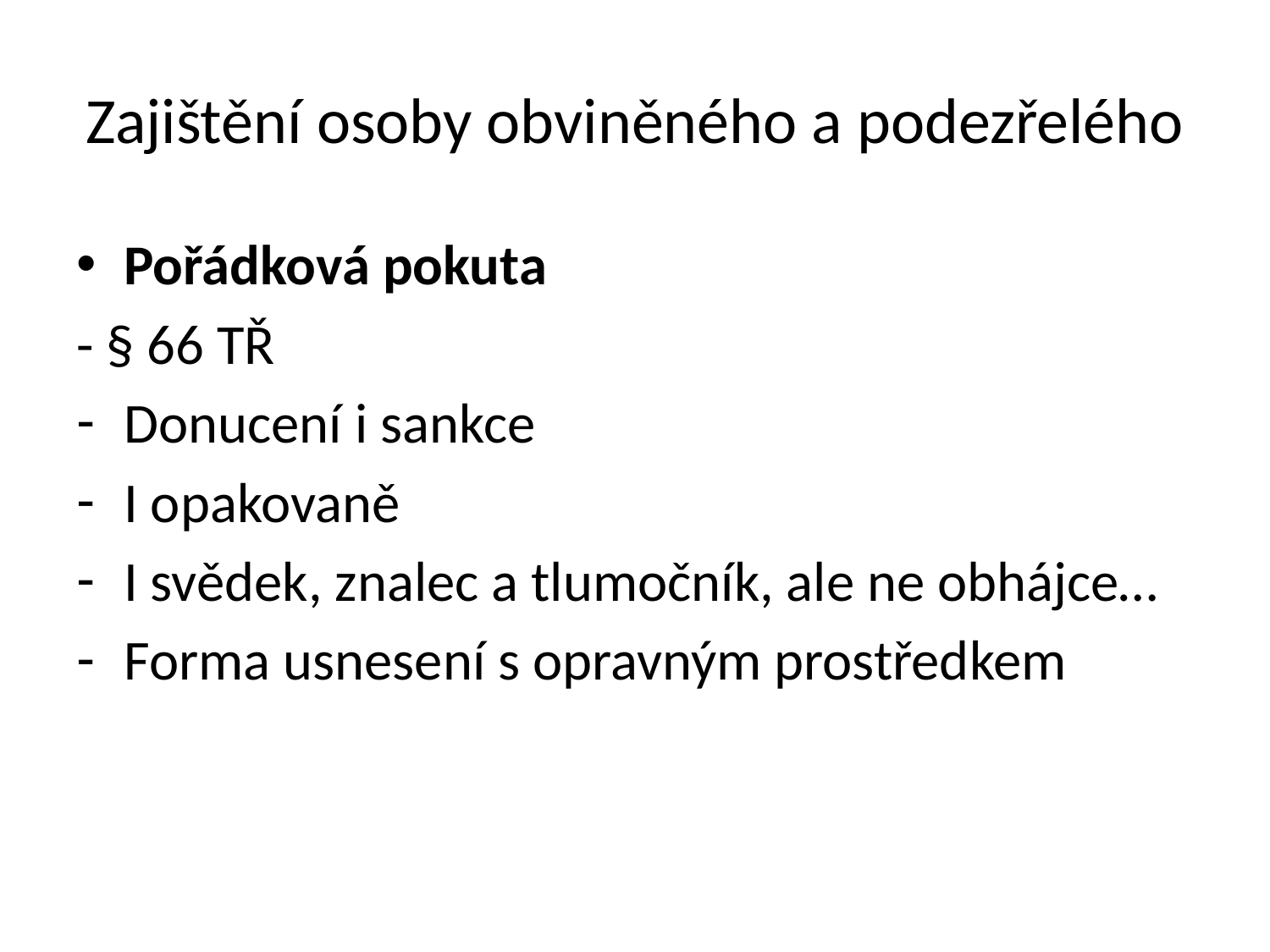

# Zajištění osoby obviněného a podezřelého
Pořádková pokuta
- § 66 TŘ
Donucení i sankce
I opakovaně
I svědek, znalec a tlumočník, ale ne obhájce…
Forma usnesení s opravným prostředkem